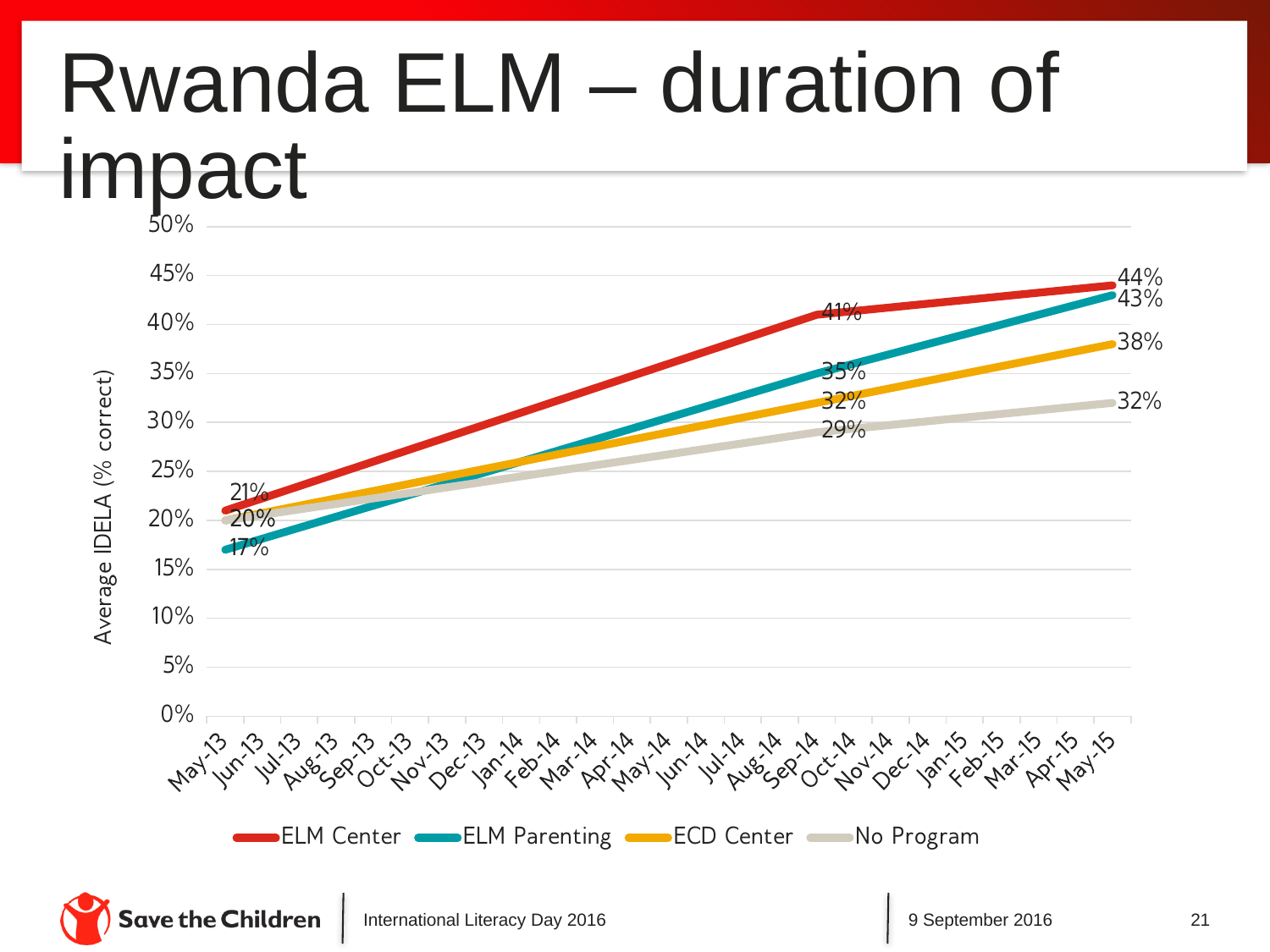

# Rwanda ELM – duration of impact

### Chart

| Category | ELM Center | ELM Parenting | ECD Center | No Program |
|---|---|---|---|---|
| 41395 | 0.21 | 0.17 | 0.2 | 0.2 |
| 41883 | 0.41000000000000003 | 0.35 | 0.32 | 0.29000000000000004 |
| 42125 | 0.44000000000000006 | 0.43 | 0.38 | 0.32000000000000006 |
International Literacy Day 2016
9 September 2016
21